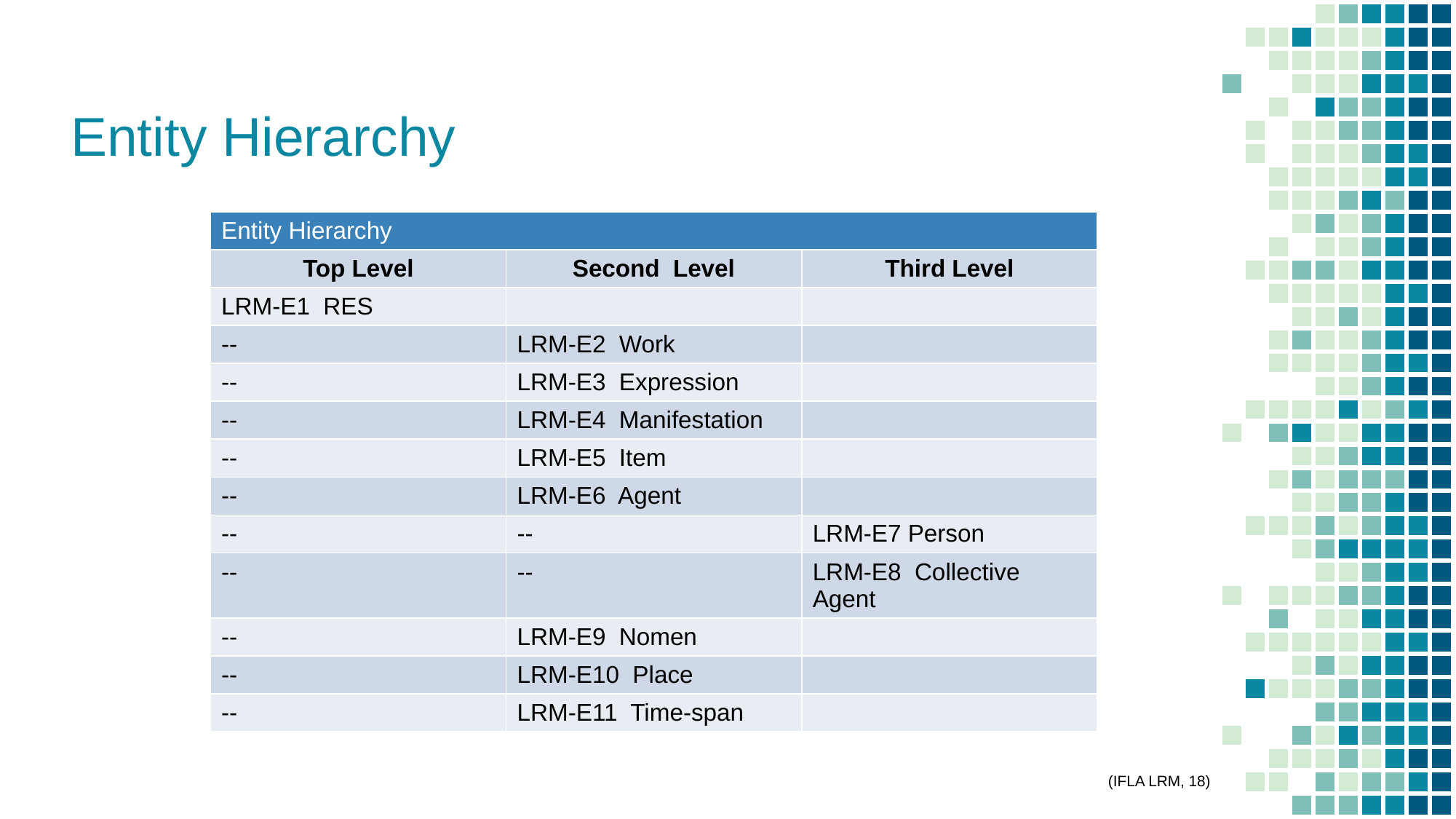

# Entity Hierarchy
| Entity Hierarchy |  |  |
| --- | --- | --- |
| Top Level | Second Level | Third Level |
| LRM-E1 RES |  |  |
| -- | LRM-E2 Work |  |
| -- | LRM-E3 Expression |  |
| -- | LRM-E4 Manifestation |  |
| -- | LRM-E5 Item |  |
| -- | LRM-E6 Agent |  |
| -- | -- | LRM-E7 Person |
| -- | -- | LRM-E8 Collective Agent |
| -- | LRM-E9 Nomen |  |
| -- | LRM-E10 Place |  |
| -- | LRM-E11 Time-span |  |
(IFLA LRM, 18)